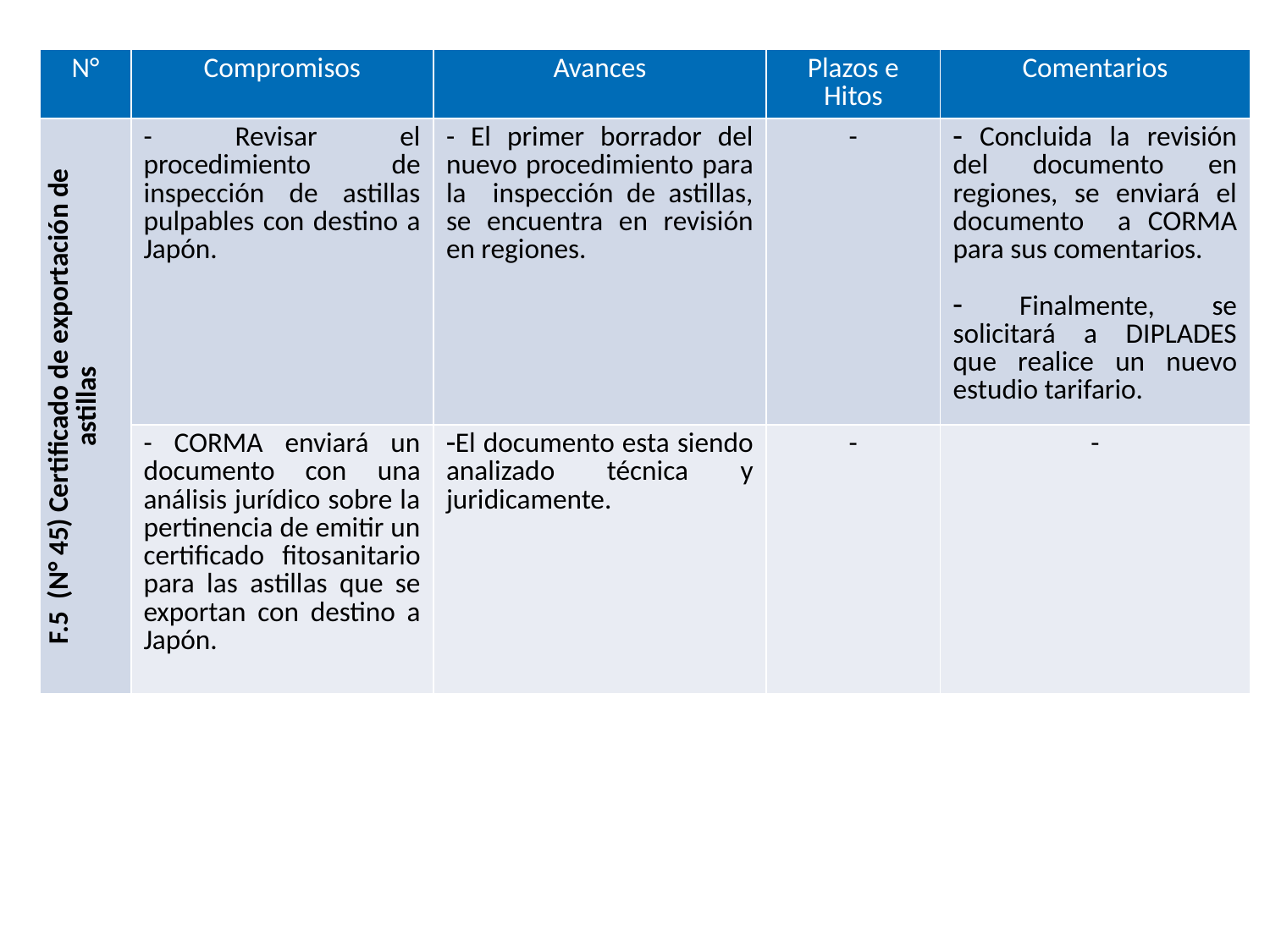

| N° | Compromisos | Avances | Plazos e Hitos | Comentarios |
| --- | --- | --- | --- | --- |
| F.5 (N° 45) Certificado de exportación de astillas | - Revisar el procedimiento de inspección de astillas pulpables con destino a Japón. | - El primer borrador del nuevo procedimiento para la inspección de astillas, se encuentra en revisión en regiones. | - | Concluida la revisión del documento en regiones, se enviará el documento a CORMA para sus comentarios. Finalmente, se solicitará a DIPLADES que realice un nuevo estudio tarifario. |
|  | - CORMA enviará un documento con una análisis jurídico sobre la pertinencia de emitir un certificado fitosanitario para las astillas que se exportan con destino a Japón. | El documento esta siendo analizado técnica y juridicamente. | - | - |